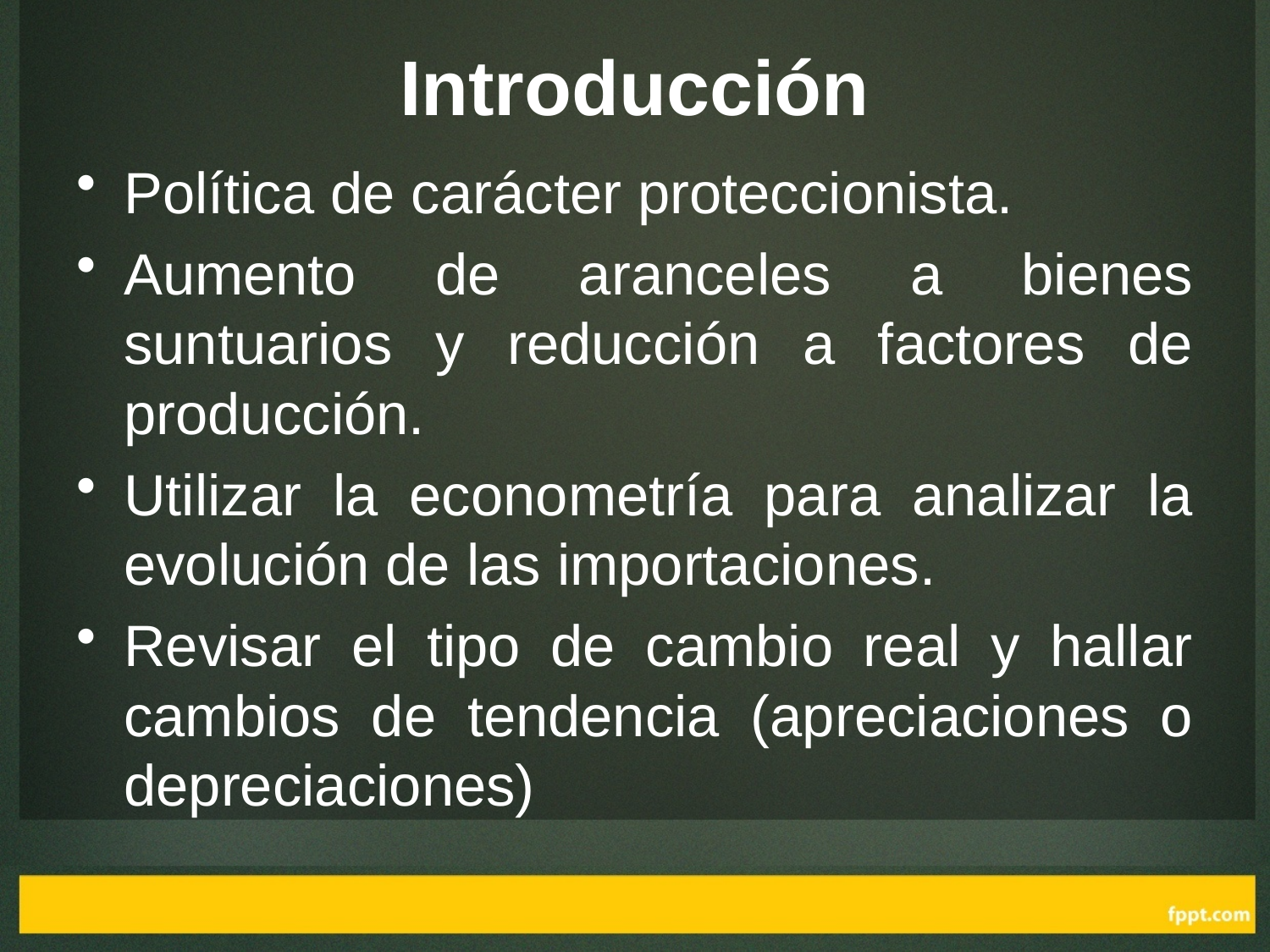

# Introducción
Política de carácter proteccionista.
Aumento de aranceles a bienes suntuarios y reducción a factores de producción.
Utilizar la econometría para analizar la evolución de las importaciones.
Revisar el tipo de cambio real y hallar cambios de tendencia (apreciaciones o depreciaciones)